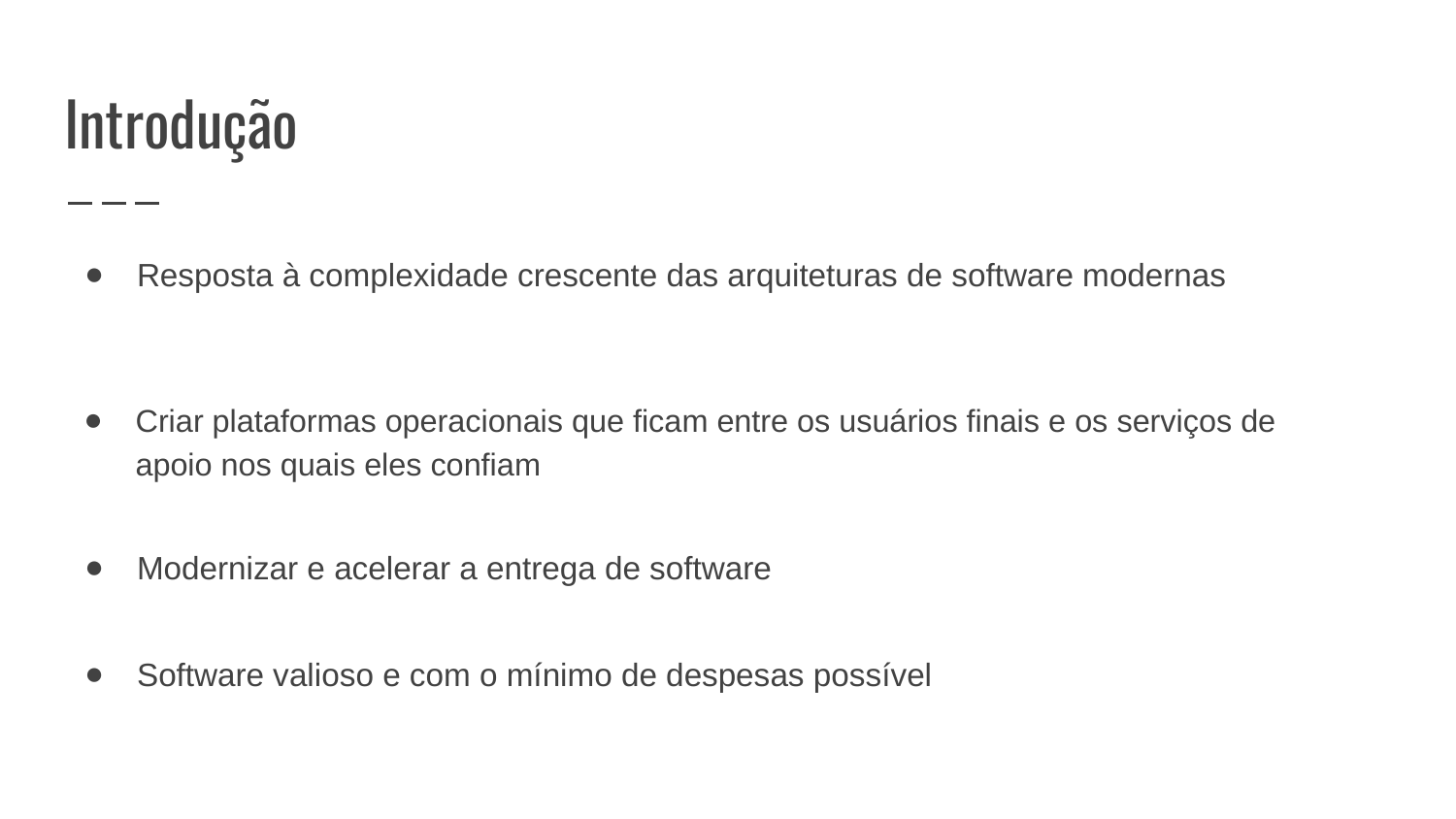

# Introdução
Resposta à complexidade crescente das arquiteturas de software modernas
Criar plataformas operacionais que ficam entre os usuários finais e os serviços de apoio nos quais eles confiam
Modernizar e acelerar a entrega de software
Software valioso e com o mínimo de despesas possível